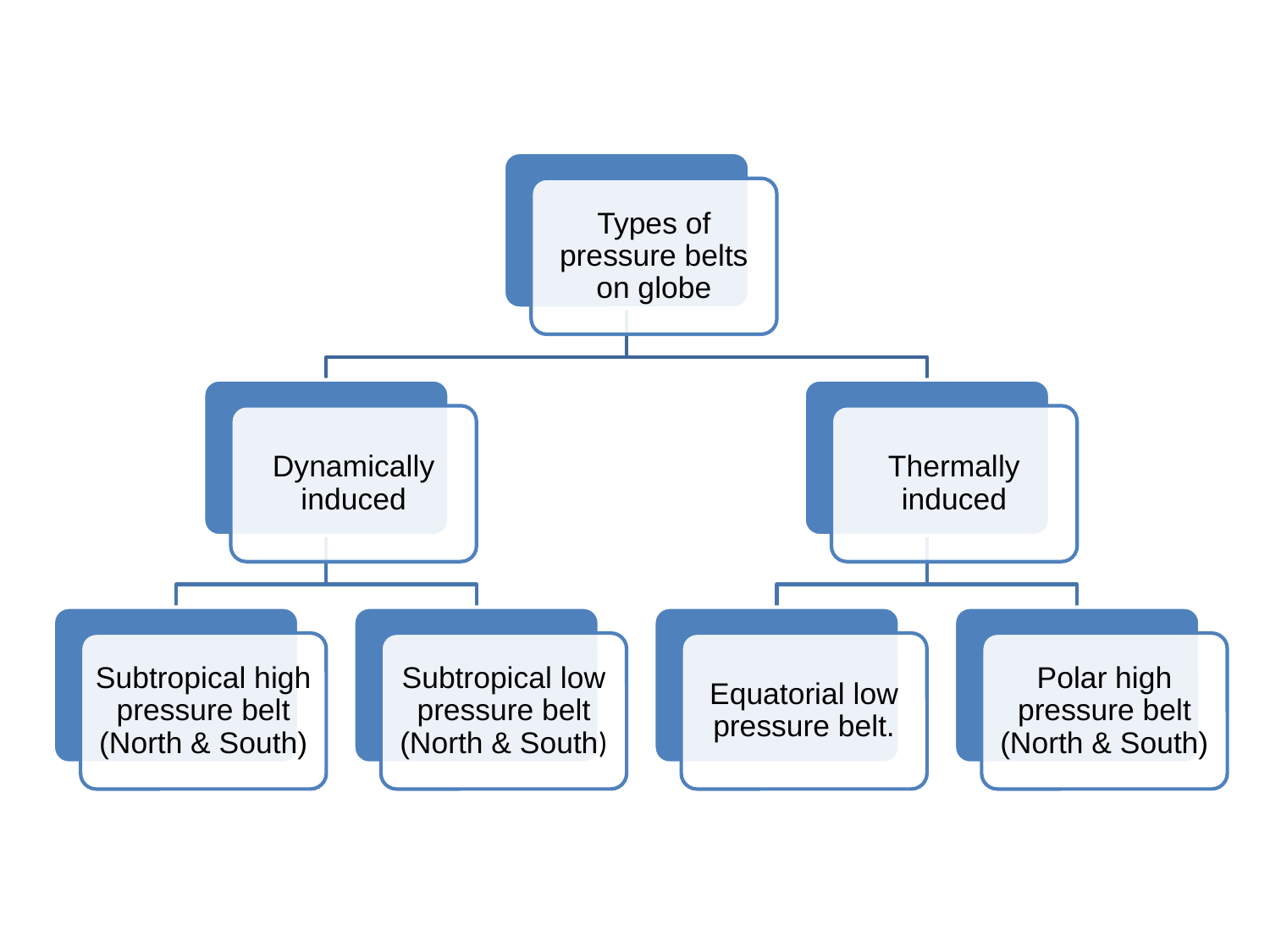

Types of pressure belts on globe
Dynamically induced
Subtropical high pressure belt (North & South)
Subtropical low pressure belt (North & South)
Thermally induced
Equatorial low pressure belt.
Polar high pressure belt (North & South)